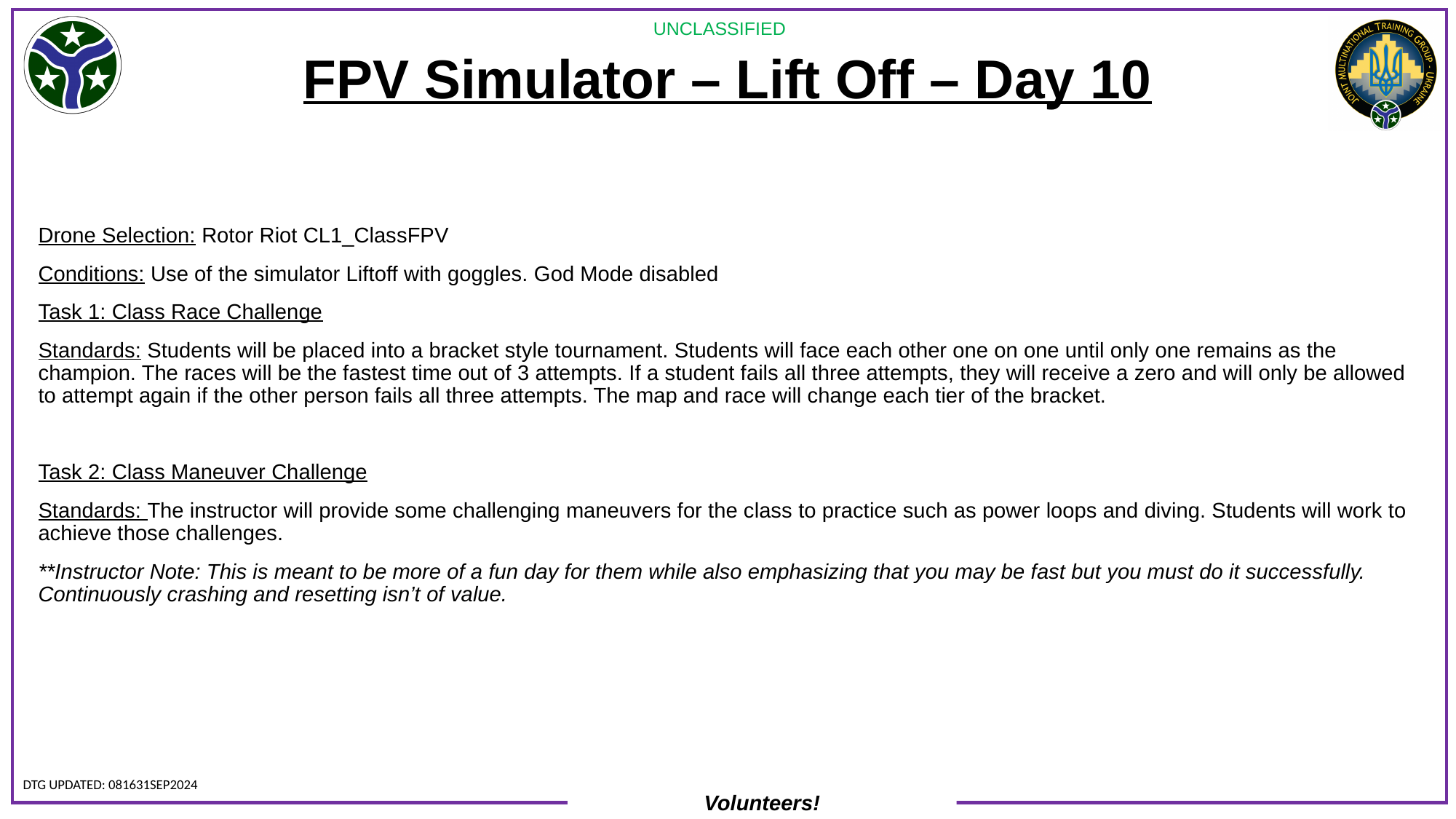

# FPV Simulator – Lift Off – Day 10
Drone Selection: Rotor Riot CL1_ClassFPV
Conditions: Use of the simulator Liftoff with goggles. God Mode disabled
Task 1: Class Race Challenge
Standards: Students will be placed into a bracket style tournament. Students will face each other one on one until only one remains as the champion. The races will be the fastest time out of 3 attempts. If a student fails all three attempts, they will receive a zero and will only be allowed to attempt again if the other person fails all three attempts. The map and race will change each tier of the bracket.

Task 2: Class Maneuver Challenge
Standards: The instructor will provide some challenging maneuvers for the class to practice such as power loops and diving. Students will work to achieve those challenges.
**Instructor Note: This is meant to be more of a fun day for them while also emphasizing that you may be fast but you must do it successfully. Continuously crashing and resetting isn’t of value.